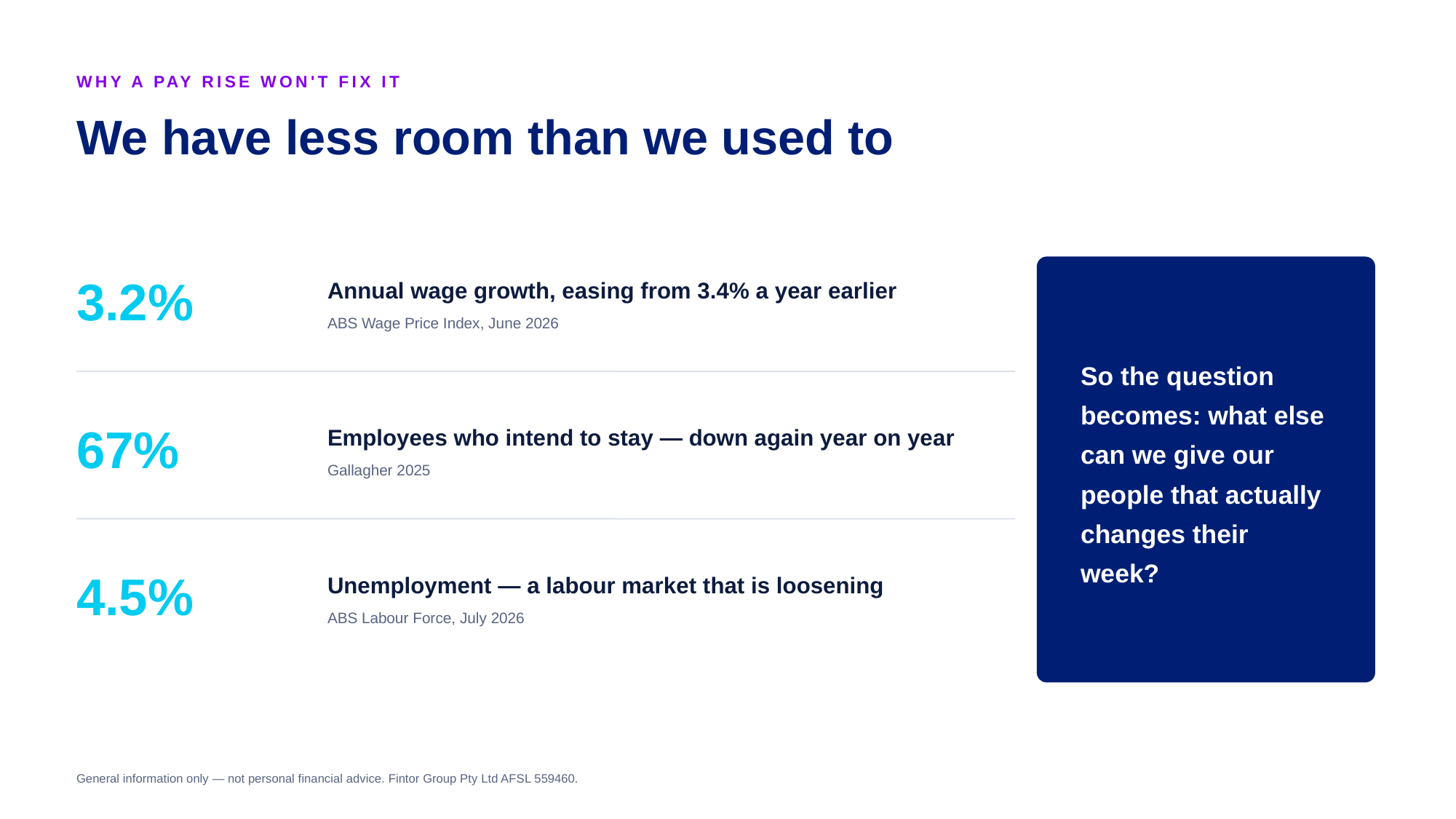

WHY A PAY RISE WON'T FIX IT
We have less room than we used to
3.2%

So the question becomes: what else can we give our people that actually changes their week?
Annual wage growth, easing from 3.4% a year earlier
ABS Wage Price Index, June 2026

67%
Employees who intend to stay — down again year on year
Gallagher 2025

4.5%
Unemployment — a labour market that is loosening
ABS Labour Force, July 2026
General information only — not personal financial advice. Fintor Group Pty Ltd AFSL 559460.